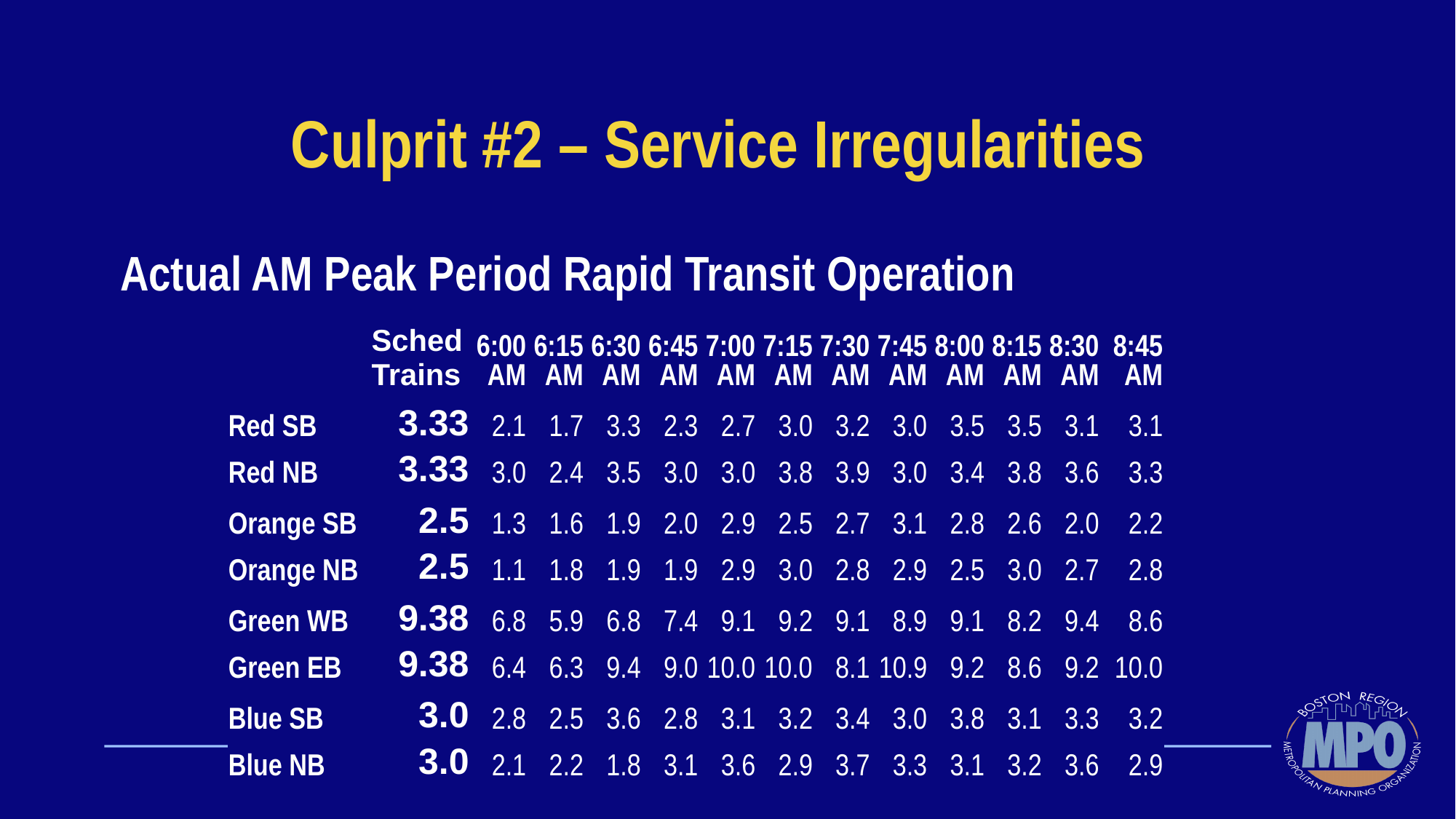

# Culprit #2 – Service Irregularities
Actual AM Peak Period Rapid Transit Operation

|  | Sched Trains | 6:00 AM | 6:15AM | 6:30AM | 6:45AM | 7:00AM | 7:15AM | 7:30AM | 7:45AM | 8:00AM | 8:15AM | 8:30AM | 8:45AM |
| --- | --- | --- | --- | --- | --- | --- | --- | --- | --- | --- | --- | --- | --- |
| Red SB | 3.33 | 2.1 | 1.7 | 3.3 | 2.3 | 2.7 | 3.0 | 3.2 | 3.0 | 3.5 | 3.5 | 3.1 | 3.1 |
| Red NB | 3.33 | 3.0 | 2.4 | 3.5 | 3.0 | 3.0 | 3.8 | 3.9 | 3.0 | 3.4 | 3.8 | 3.6 | 3.3 |
| Orange SB | 2.5 | 1.3 | 1.6 | 1.9 | 2.0 | 2.9 | 2.5 | 2.7 | 3.1 | 2.8 | 2.6 | 2.0 | 2.2 |
| Orange NB | 2.5 | 1.1 | 1.8 | 1.9 | 1.9 | 2.9 | 3.0 | 2.8 | 2.9 | 2.5 | 3.0 | 2.7 | 2.8 |
| Green WB | 9.38 | 6.8 | 5.9 | 6.8 | 7.4 | 9.1 | 9.2 | 9.1 | 8.9 | 9.1 | 8.2 | 9.4 | 8.6 |
| Green EB | 9.38 | 6.4 | 6.3 | 9.4 | 9.0 | 10.0 | 10.0 | 8.1 | 10.9 | 9.2 | 8.6 | 9.2 | 10.0 |
| Blue SB | 3.0 | 2.8 | 2.5 | 3.6 | 2.8 | 3.1 | 3.2 | 3.4 | 3.0 | 3.8 | 3.1 | 3.3 | 3.2 |
| Blue NB | 3.0 | 2.1 | 2.2 | 1.8 | 3.1 | 3.6 | 2.9 | 3.7 | 3.3 | 3.1 | 3.2 | 3.6 | 2.9 |
|  | Sched Trains | 6:00 AM | 6:15AM | 6:30AM | 6:45AM | 7:00AM | 7:15AM | 7:30AM | 7:45AM | 8:00AM | 8:15AM | 8:30AM | 8:45AM |
| --- | --- | --- | --- | --- | --- | --- | --- | --- | --- | --- | --- | --- | --- |
| Red SB | 3.33 | 2.1 | 1.7 | 3.3 | 2.3 | 2.7 | 3.0 | 3.2 | 3.0 | 3.5 | 3.5 | 3.1 | 3.1 |
| Red NB | 3.33 | 3.0 | 2.4 | 3.5 | 3.0 | 3.0 | 3.8 | 3.9 | 3.0 | 3.4 | 3.8 | 3.6 | 3.3 |
| Orange SB | 2.5 | 1.3 | 1.6 | 1.9 | 2.0 | 2.9 | 2.5 | 2.7 | 3.1 | 2.8 | 2.6 | 2.0 | 2.2 |
| Orange NB | 2.5 | 1.1 | 1.8 | 1.9 | 1.9 | 2.9 | 3.0 | 2.8 | 2.9 | 2.5 | 3.0 | 2.7 | 2.8 |
| Green WB | 9.38 | 6.8 | 5.9 | 6.8 | 7.4 | 9.1 | 9.2 | 9.1 | 8.9 | 9.1 | 8.2 | 9.4 | 8.6 |
| Green EB | 9.38 | 6.4 | 6.3 | 9.4 | 9.0 | 10.0 | 10.0 | 8.1 | 10.9 | 9.2 | 8.6 | 9.2 | 10.0 |
| Blue SB | 3.0 | 2.8 | 2.5 | 3.6 | 2.8 | 3.1 | 3.2 | 3.4 | 3.0 | 3.8 | 3.1 | 3.3 | 3.2 |
| Blue NB | 3.0 | 2.1 | 2.2 | 1.8 | 3.1 | 3.6 | 2.9 | 3.7 | 3.3 | 3.1 | 3.2 | 3.6 | 2.9 |